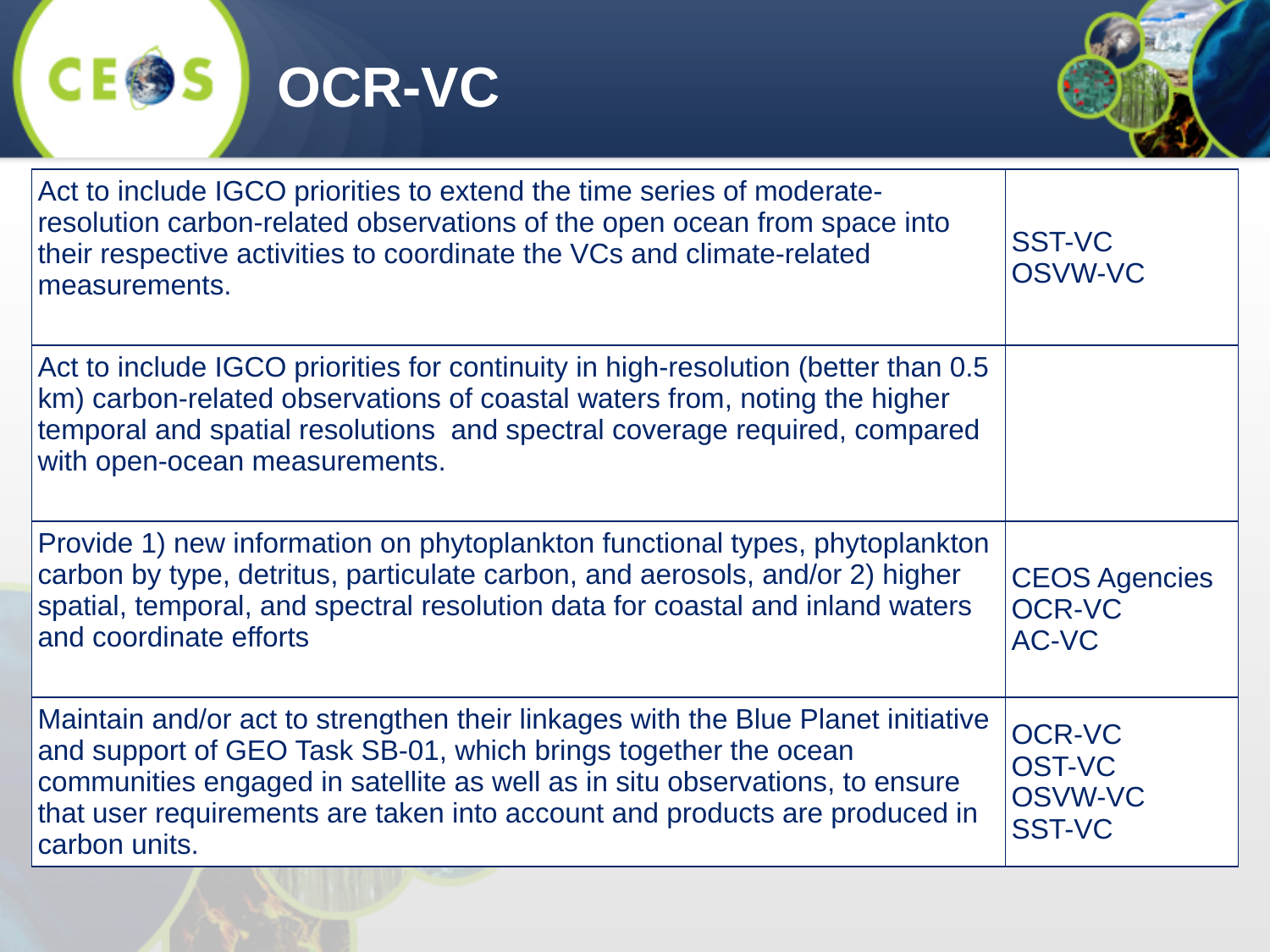

OCR-VC
| Act to include IGCO priorities to extend the time series of moderate-resolution carbon-related observations of the open ocean from space into their respective activities to coordinate the VCs and climate-related measurements. | SST-VC OSVW-VC |
| --- | --- |
| Act to include IGCO priorities for continuity in high-resolution (better than 0.5 km) carbon-related observations of coastal waters from, noting the higher temporal and spatial resolutions and spectral coverage required, compared with open-ocean measurements. |  |
| Provide 1) new information on phytoplankton functional types, phytoplankton carbon by type, detritus, particulate carbon, and aerosols, and/or 2) higher spatial, temporal, and spectral resolution data for coastal and inland waters and coordinate efforts | CEOS Agencies OCR-VC AC-VC |
| Maintain and/or act to strengthen their linkages with the Blue Planet initiative and support of GEO Task SB-01, which brings together the ocean communities engaged in satellite as well as in situ observations, to ensure that user requirements are taken into account and products are produced in carbon units. | OCR-VC OST-VC OSVW-VC SST-VC |